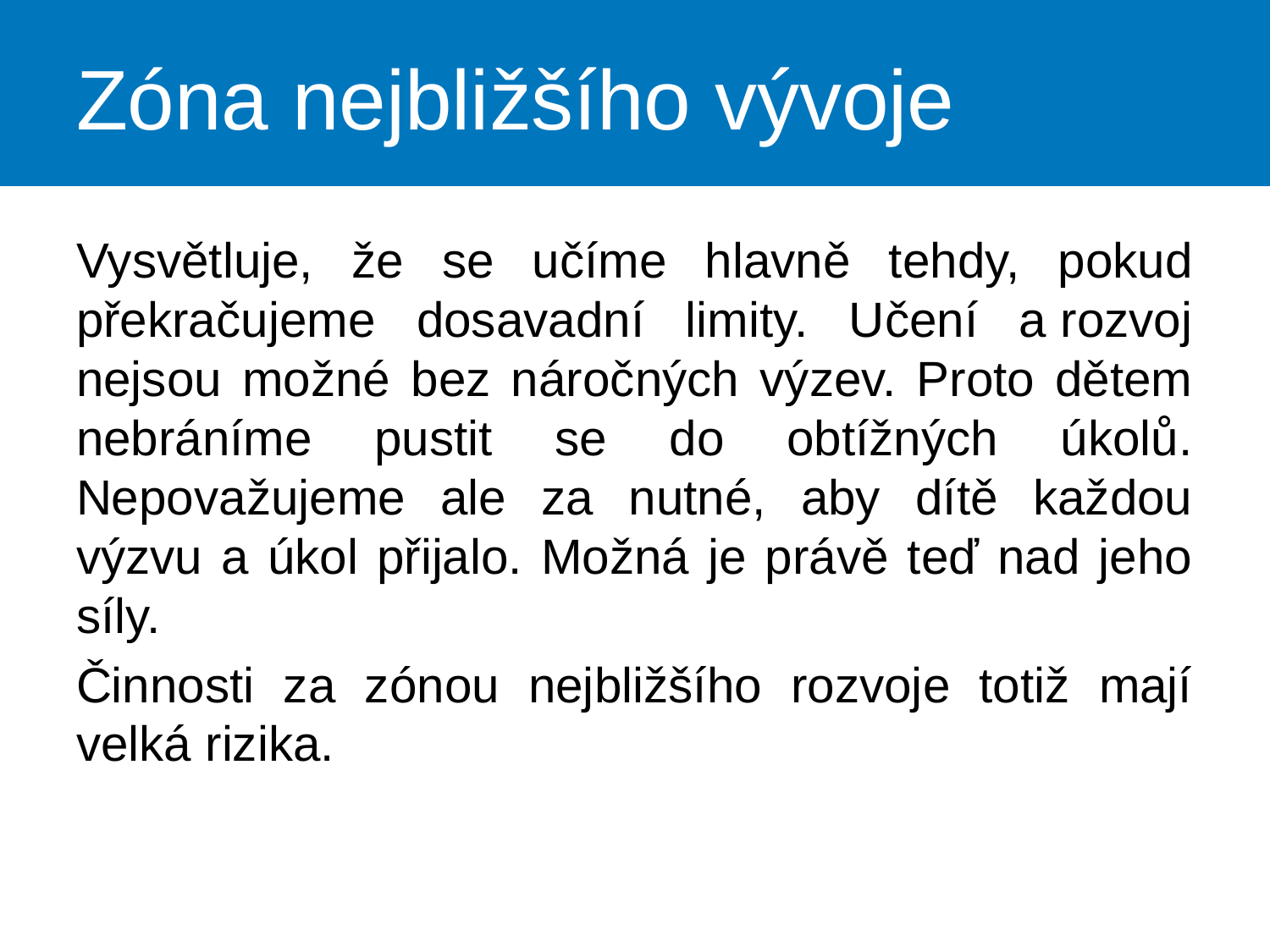

# Zóna nejbližšího vývoje
Vysvětluje, že se učíme hlavně tehdy, pokud překračujeme dosavadní limity. Učení a rozvoj nejsou možné bez náročných výzev. Proto dětem nebráníme pustit se do obtížných úkolů. Nepovažujeme ale za nutné, aby dítě každou výzvu a úkol přijalo. Možná je právě teď nad jeho síly.
Činnosti za zónou nejbližšího rozvoje totiž mají velká rizika.